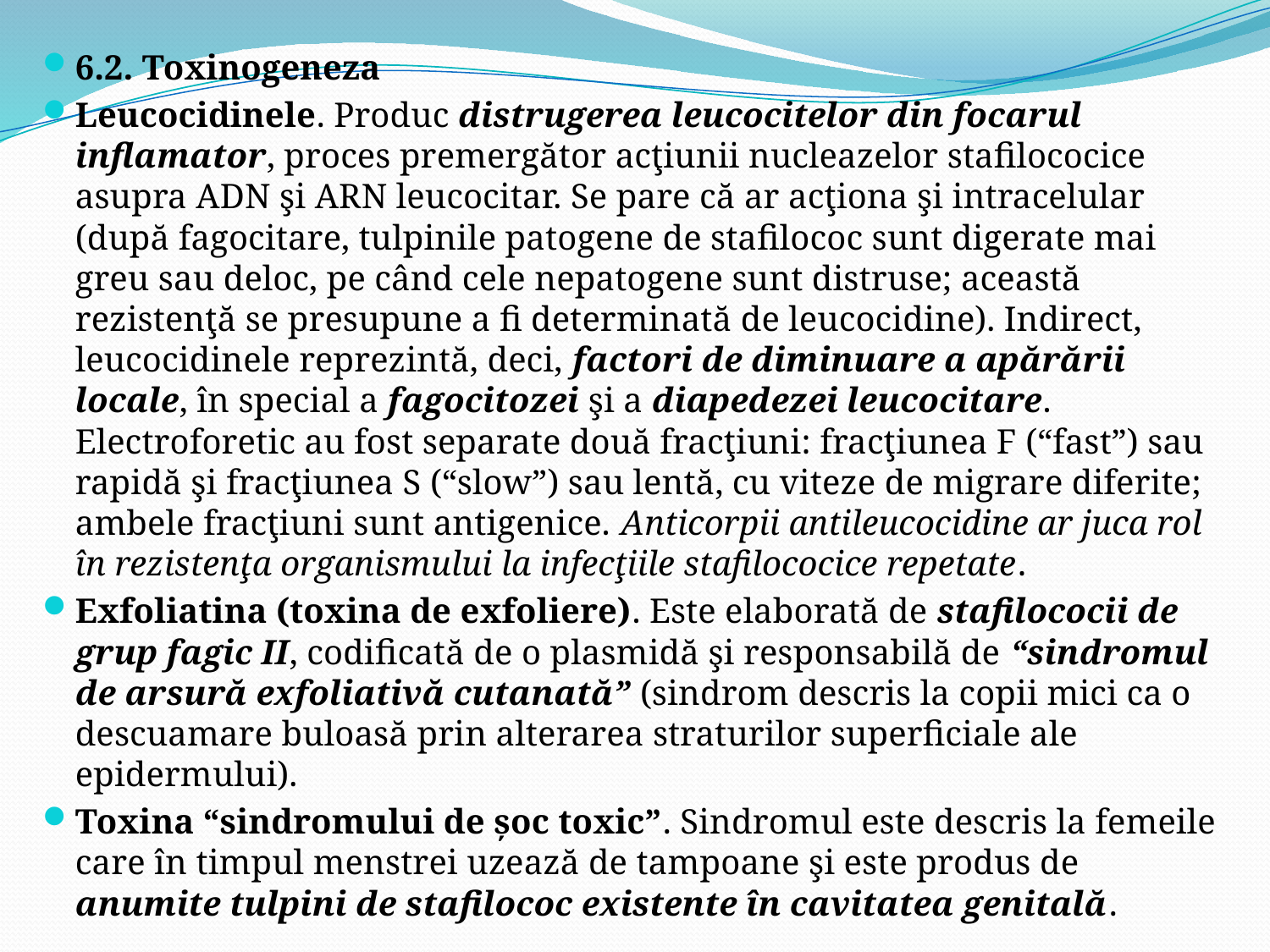

6.2. Toxinogeneza
Leucocidinele. Produc distrugerea leucocitelor din focarul inflamator, proces premergător acţiunii nucleazelor stafilococice asupra ADN şi ARN leucocitar. Se pare că ar acţiona şi intracelular (după fagocitare, tulpinile patogene de stafilococ sunt digerate mai greu sau deloc, pe când cele nepatogene sunt distruse; această rezistenţă se presupune a fi determinată de leucocidine). Indirect, leucocidinele reprezintă, deci, factori de diminuare a apărării locale, în special a fagocitozei şi a diapedezei leucocitare. Electroforetic au fost separate două fracţiuni: fracţiunea F (“fast”) sau rapidă şi fracţiunea S (“slow”) sau lentă, cu viteze de migrare diferite; ambele fracţiuni sunt antigenice. Anticorpii antileucocidine ar juca rol în rezistenţa organismului la infecţiile stafilococice repetate.
Exfoliatina (toxina de exfoliere). Este elaborată de stafilococii de grup fagic II, codificată de o plasmidă şi responsabilă de “sindromul de arsură exfoliativă cutanată” (sindrom descris la copii mici ca o descuamare buloasă prin alterarea straturilor superficiale ale epidermului).
Toxina “sindromului de şoc toxic”. Sindromul este descris la femeile care în timpul menstrei uzează de tampoane şi este produs de anumite tulpini de stafilococ existente în cavitatea genitală.